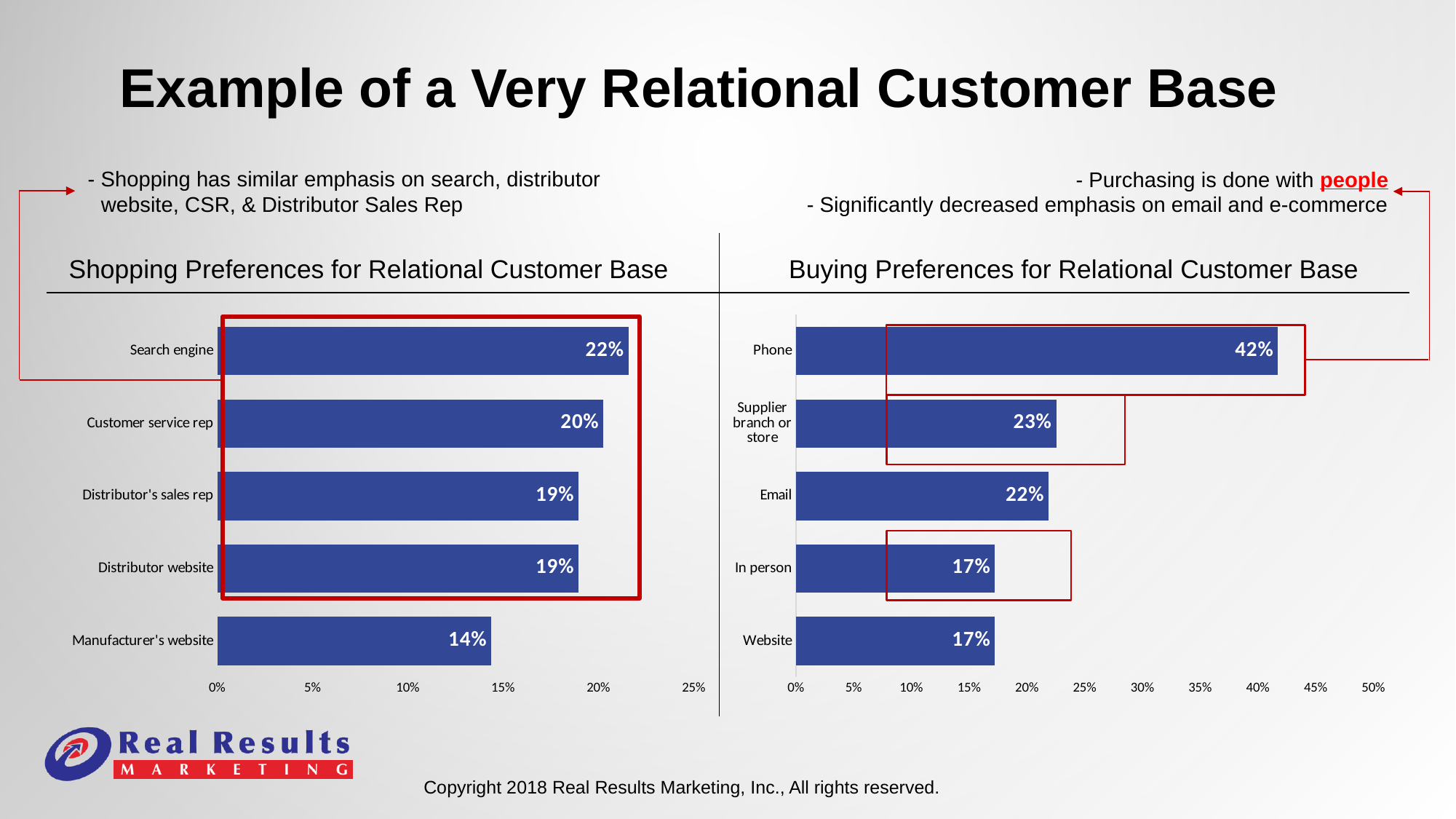

# Example of a Very Relational Customer Base
- Shopping has similar emphasis on search, distributor website, CSR, & Distributor Sales Rep

Shopping Preferences for Relational Customer Base

### Chart

| Category | Very frequently |
|---|---|
| Manufacturer's website | 0.1437908496732026 |
| Distributor website | 0.1895424836601307 |
| Distributor's sales rep | 0.1895424836601307 |
| Customer service rep | 0.20261437908496732 |
| Search engine | 0.21568627450980393 |
 - Purchasing is done with people
- Significantly decreased emphasis on email and e-commerce
Buying Preferences for Relational Customer Base

### Chart

| Category | Very frequently |
|---|---|
| Website | 0.17218543046357615 |
| In person | 0.17218543046357615 |
| Email | 0.2185430463576159 |
| Supplier branch or store | 0.2251655629139073 |
| Phone | 0.41721854304635764 |

Copyright 2018 Real Results Marketing, Inc., All rights reserved.